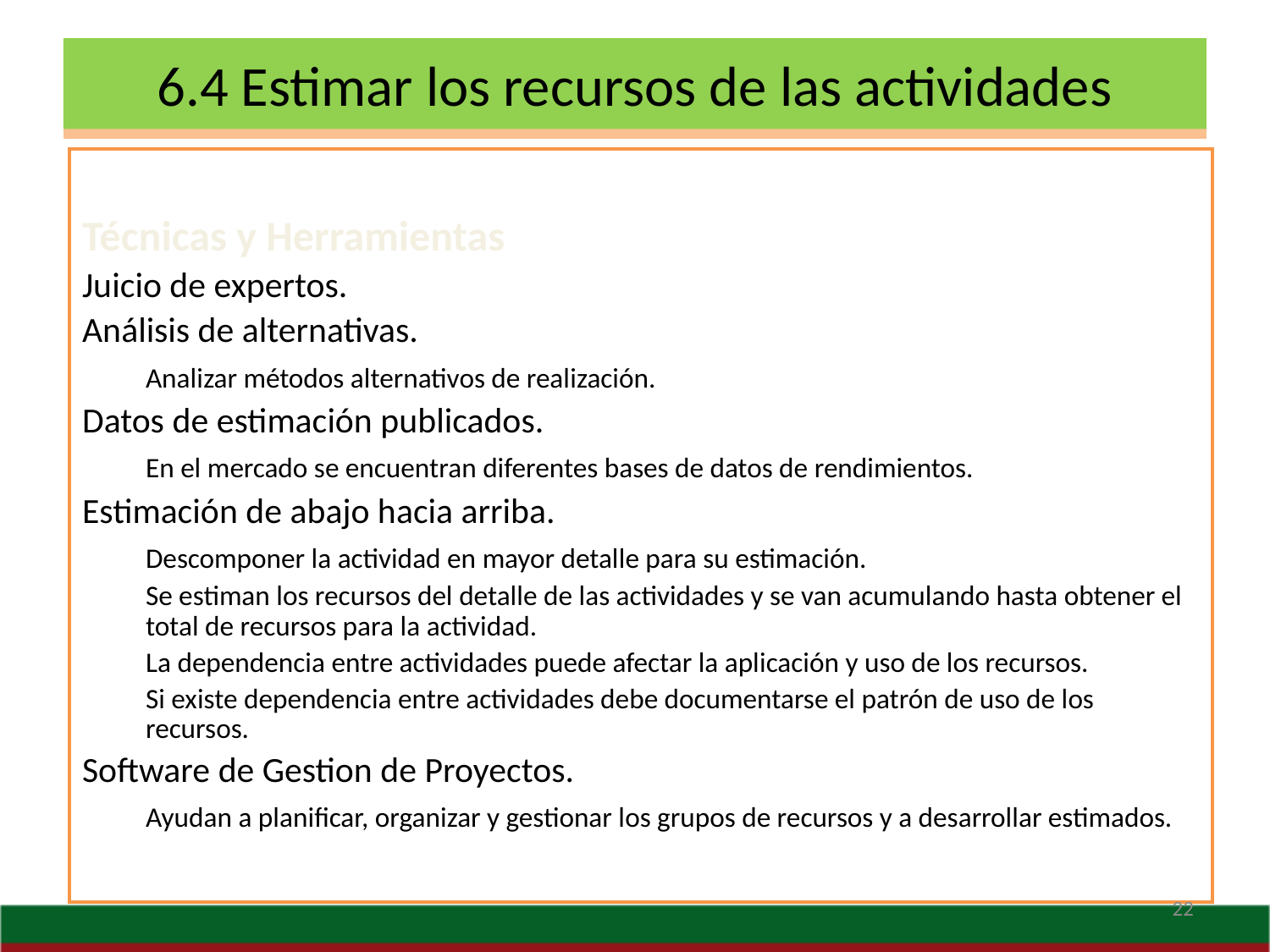

# 6.1 Definir las actividades
6.4 Estimar los recursos de las actividades

Técnicas y Herramientas
Juicio de expertos.
Análisis de alternativas.
	Analizar métodos alternativos de realización.
Datos de estimación publicados.
	En el mercado se encuentran diferentes bases de datos de rendimientos.
Estimación de abajo hacia arriba.
	Descomponer la actividad en mayor detalle para su estimación.
	Se estiman los recursos del detalle de las actividades y se van acumulando hasta obtener el total de recursos para la actividad.
	La dependencia entre actividades puede afectar la aplicación y uso de los recursos.
	Si existe dependencia entre actividades debe documentarse el patrón de uso de los recursos.
Software de Gestion de Proyectos.
	Ayudan a planificar, organizar y gestionar los grupos de recursos y a desarrollar estimados.
22